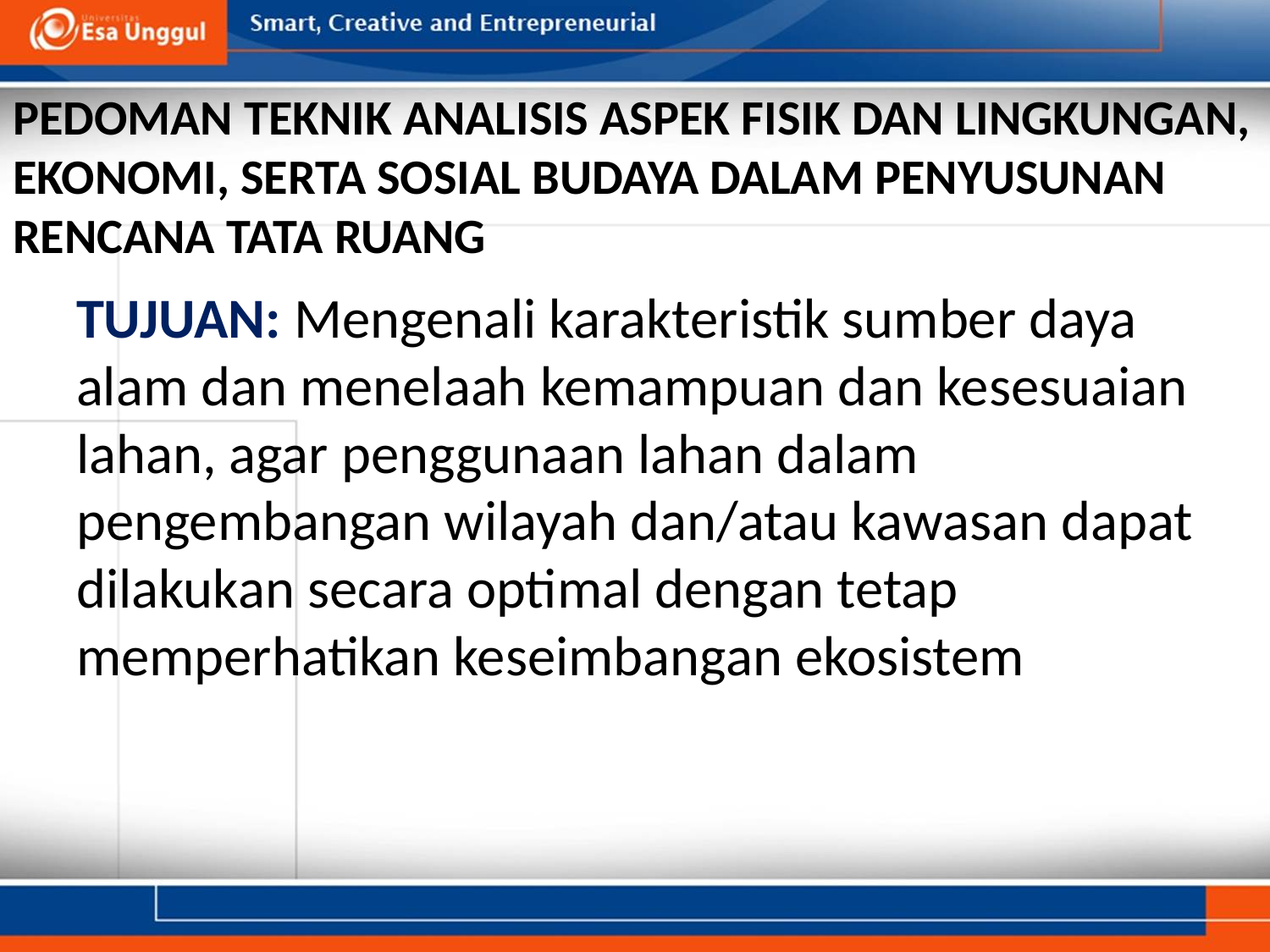

# PEDOMAN TEKNIK ANALISIS ASPEK FISIK DAN LINGKUNGAN, EKONOMI, SERTA SOSIAL BUDAYA DALAM PENYUSUNAN RENCANA TATA RUANG
TUJUAN: Mengenali karakteristik sumber daya alam dan menelaah kemampuan dan kesesuaian lahan, agar penggunaan lahan dalam pengembangan wilayah dan/atau kawasan dapat dilakukan secara optimal dengan tetap memperhatikan keseimbangan ekosistem